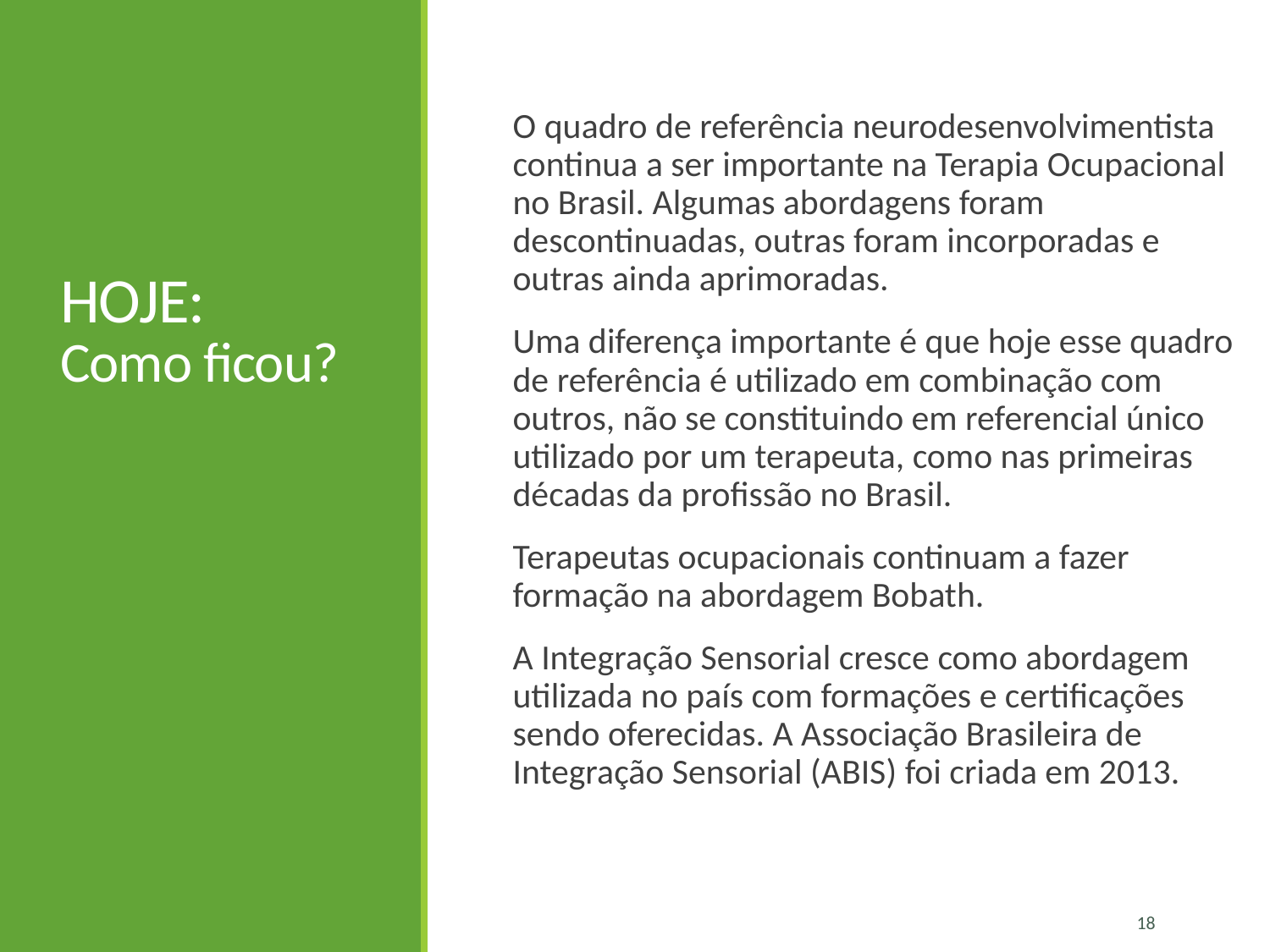

# HOJE: Como ficou?
O quadro de referência neurodesenvolvimentista continua a ser importante na Terapia Ocupacional no Brasil. Algumas abordagens foram descontinuadas, outras foram incorporadas e outras ainda aprimoradas.
Uma diferença importante é que hoje esse quadro de referência é utilizado em combinação com outros, não se constituindo em referencial único utilizado por um terapeuta, como nas primeiras décadas da profissão no Brasil.
Terapeutas ocupacionais continuam a fazer formação na abordagem Bobath.
A Integração Sensorial cresce como abordagem utilizada no país com formações e certificações sendo oferecidas. A Associação Brasileira de Integração Sensorial (ABIS) foi criada em 2013.
18